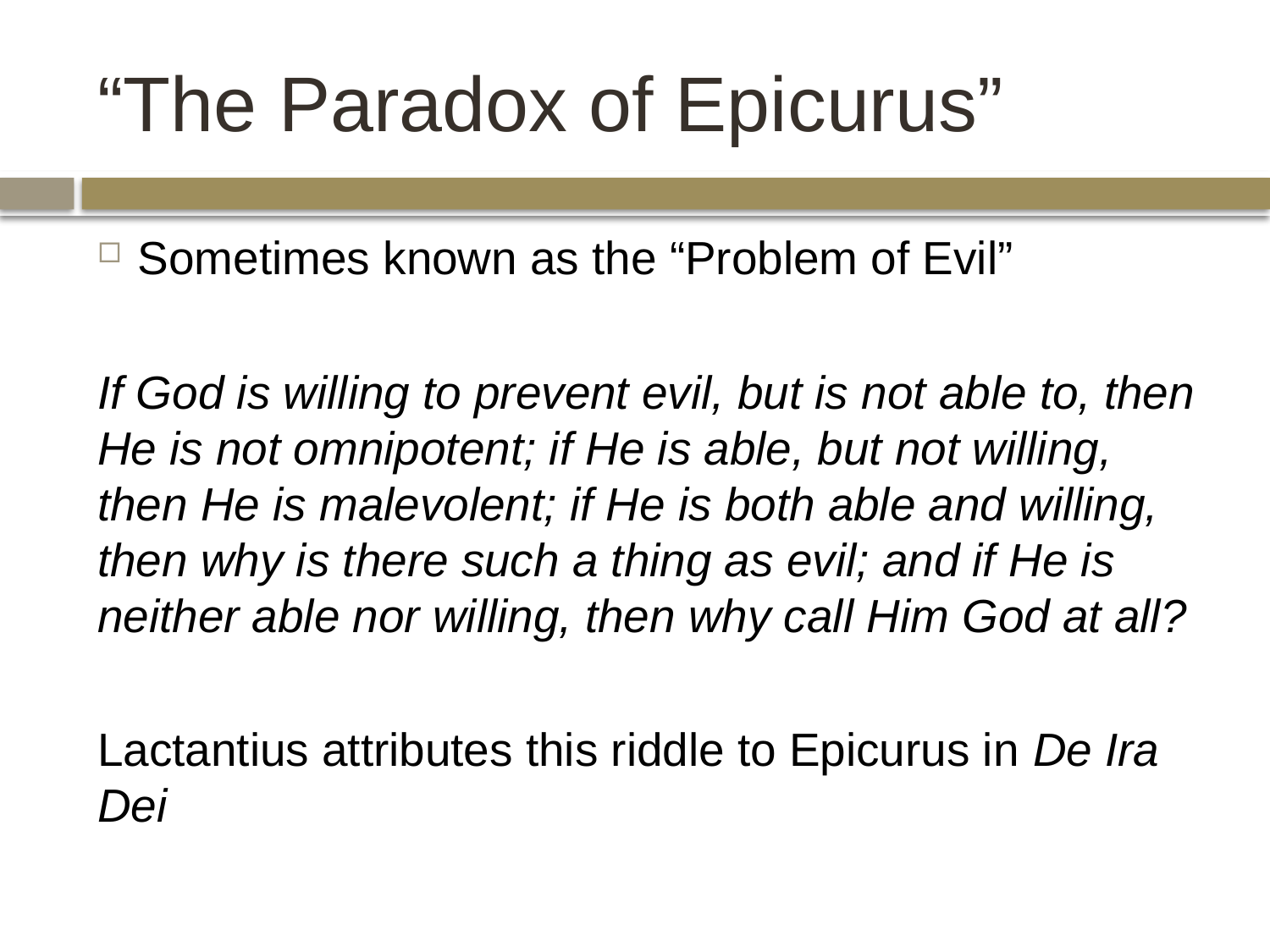

# “The Paradox of Epicurus”
Sometimes known as the “Problem of Evil”

If God is willing to prevent evil, but is not able to, then He is not omnipotent; if He is able, but not willing, then He is malevolent; if He is both able and willing, then why is there such a thing as evil; and if He is neither able nor willing, then why call Him God at all?

Lactantius attributes this riddle to Epicurus in De Ira Dei